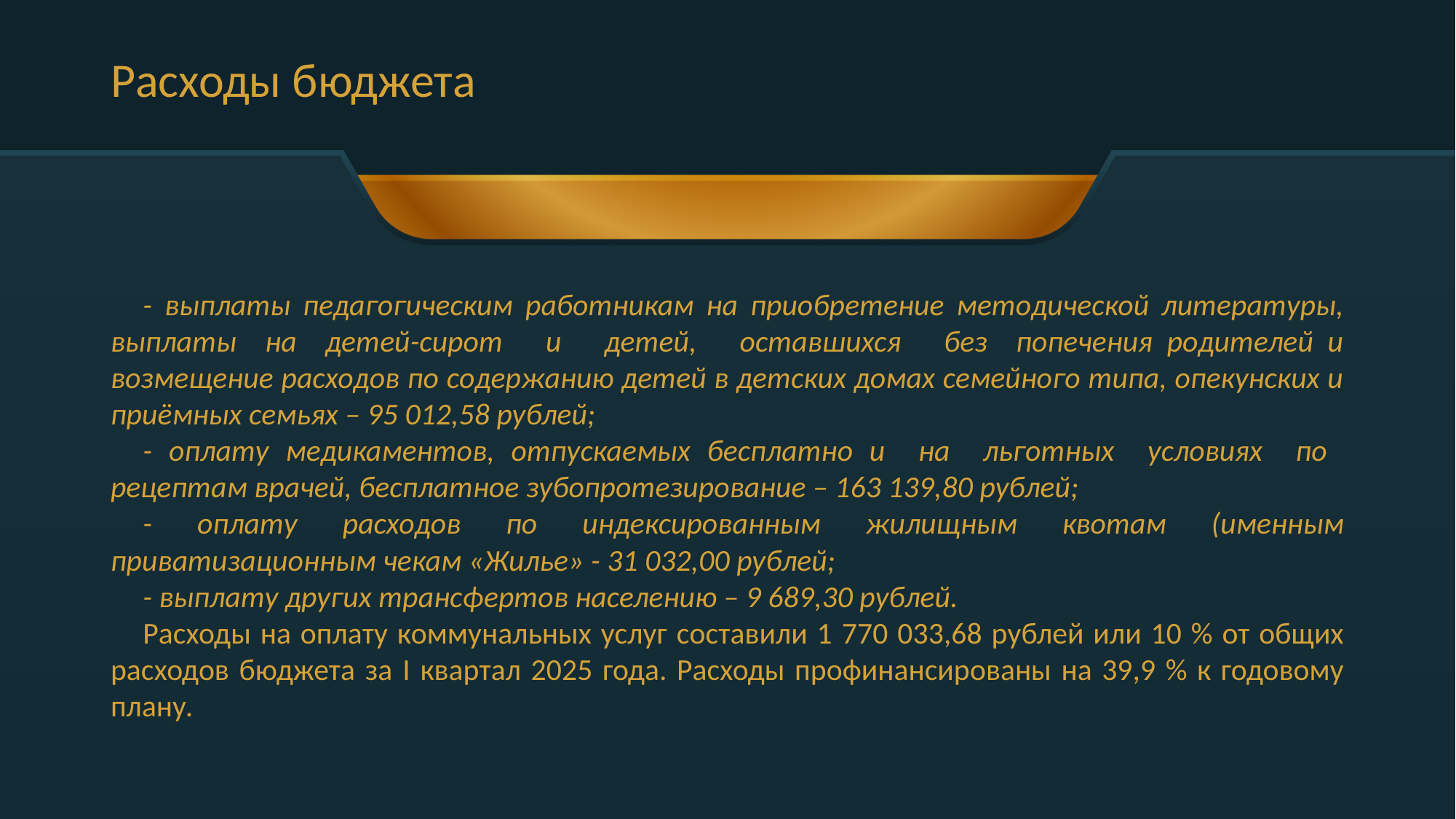

# Расходы бюджета
- выплаты педагогическим работникам на приобретение методической литературы, выплаты  на  детей-сирот   и   детей,   оставшихся   без  попечения родителей и возмещение расходов по содержанию детей в детских домах семейного типа, опекунских и приёмных семьях – 95 012,58 рублей;
- оплату медикаментов, отпускаемых бесплатно и  на  льготных  условиях  по  рецептам врачей, бесплатное зубопротезирование – 163 139,80 рублей;
- оплату расходов по индексированным жилищным квотам (именным приватизационным чекам «Жилье» - 31 032,00 рублей;
- выплату других трансфертов населению – 9 689,30 рублей.
Расходы на оплату коммунальных услуг составили 1 770 033,68 рублей или 10 % от общих расходов бюджета за I квартал 2025 года. Расходы профинансированы на 39,9 % к годовому плану.